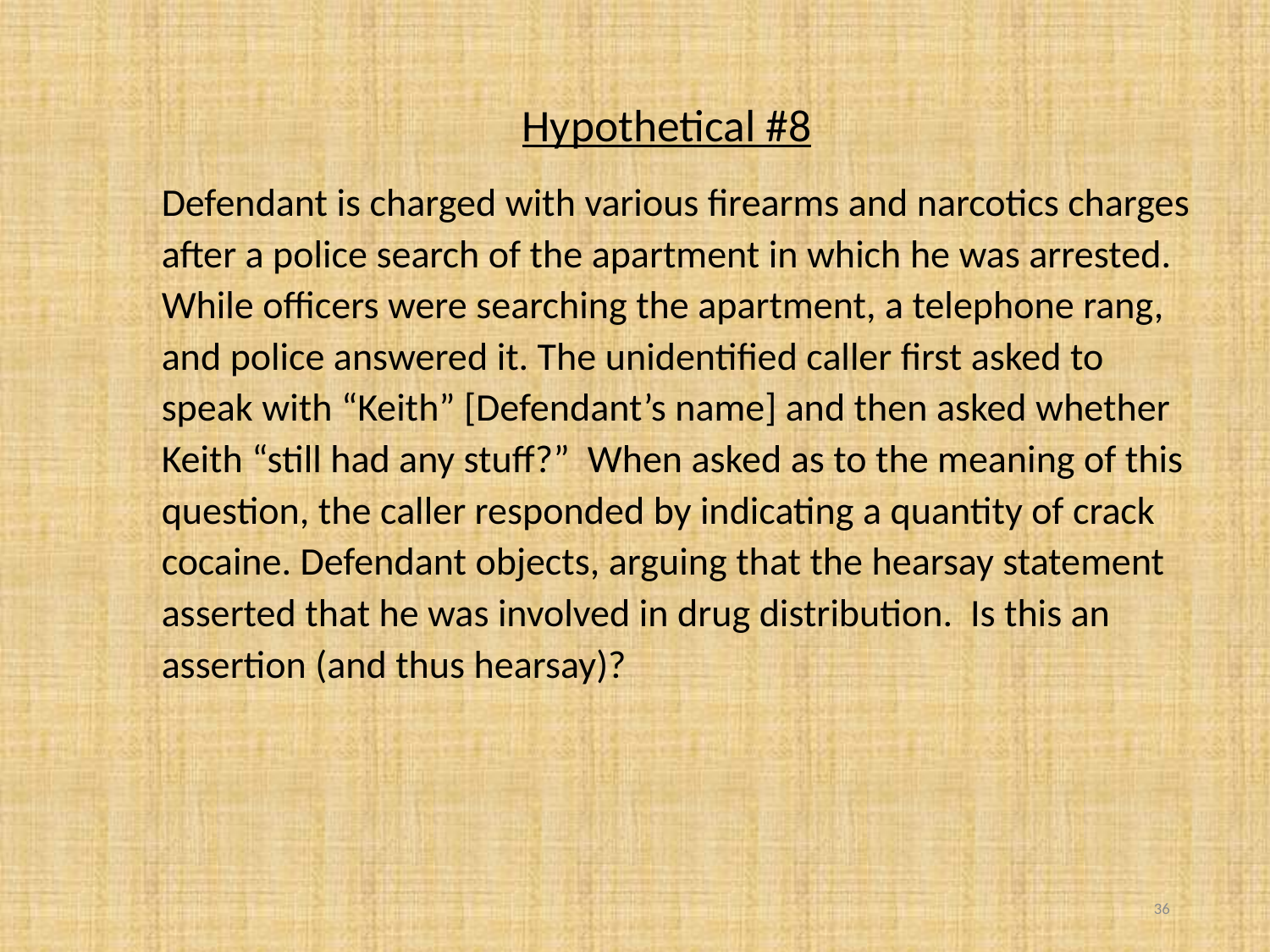

Hypothetical #8

		Defendant is charged with various firearms and narcotics charges after a police search of the apartment in which he was arrested.  While officers were searching the apartment, a telephone rang, and police answered it. The unidentified caller first asked to speak with “Keith” [Defendant’s name] and then asked whether Keith “still had any stuff?”  When asked as to the meaning of this question, the caller responded by indicating a quantity of crack cocaine. Defendant objects, arguing that the hearsay statement asserted that he was involved in drug distribution.  Is this an assertion (and thus hearsay)?

36